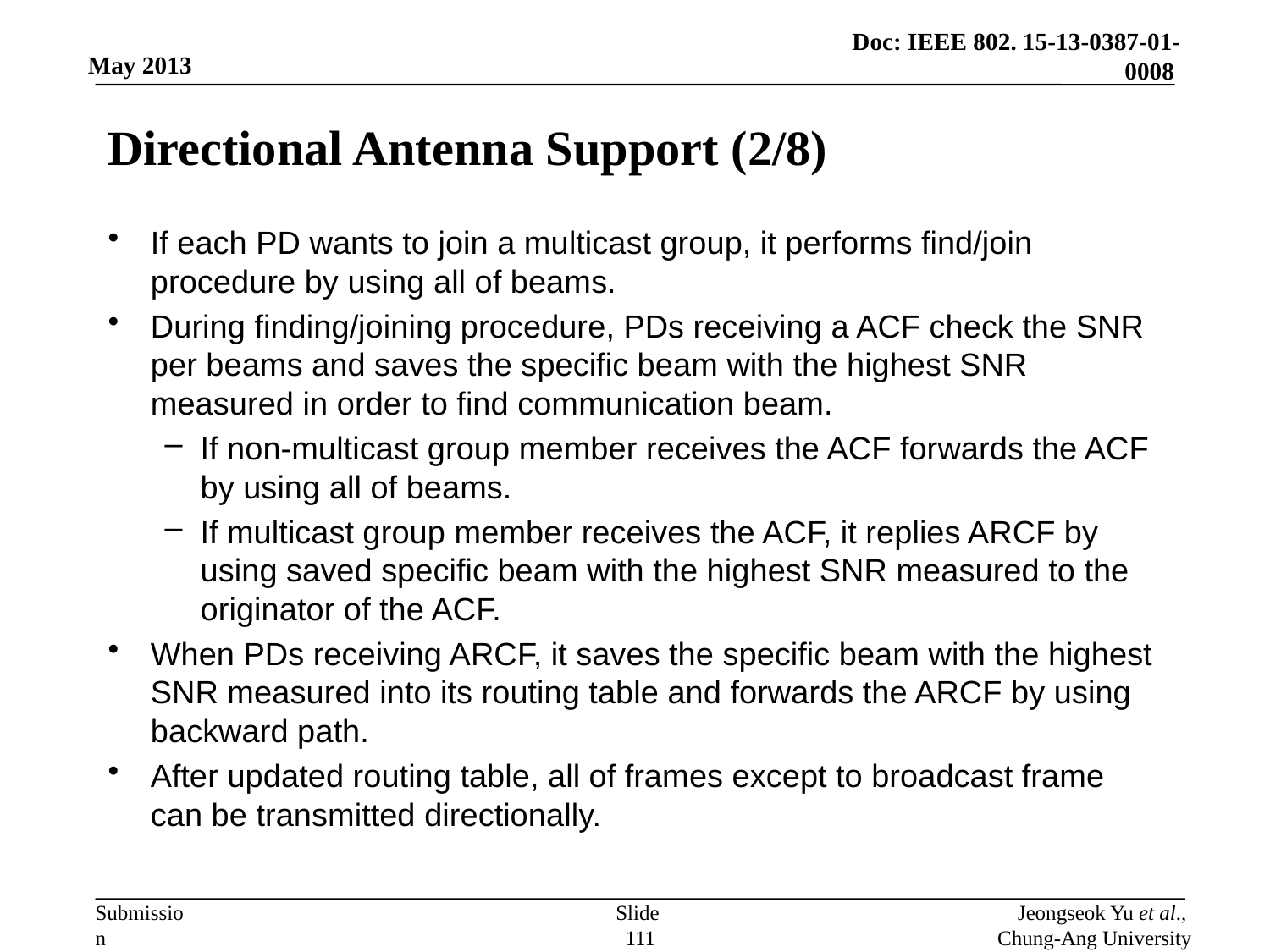

# Directional Antenna Support (2/8)
If each PD wants to join a multicast group, it performs find/join procedure by using all of beams.
During finding/joining procedure, PDs receiving a ACF check the SNR per beams and saves the specific beam with the highest SNR measured in order to find communication beam.
If non-multicast group member receives the ACF forwards the ACF by using all of beams.
If multicast group member receives the ACF, it replies ARCF by using saved specific beam with the highest SNR measured to the originator of the ACF.
When PDs receiving ARCF, it saves the specific beam with the highest SNR measured into its routing table and forwards the ARCF by using backward path.
After updated routing table, all of frames except to broadcast frame can be transmitted directionally.
Slide 111